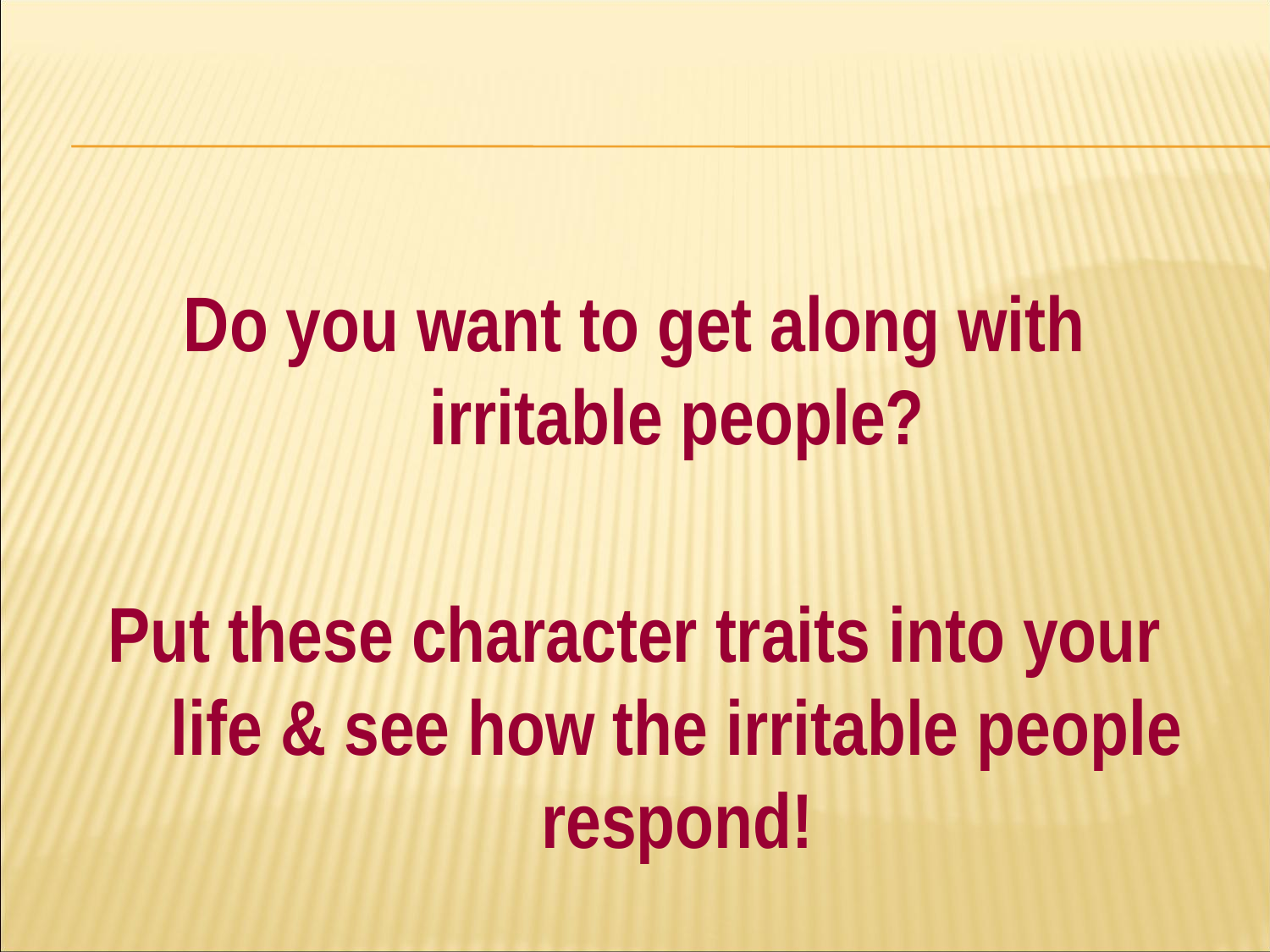

#

Do you want to get along with irritable people?

Put these character traits into your life & see how the irritable people respond!